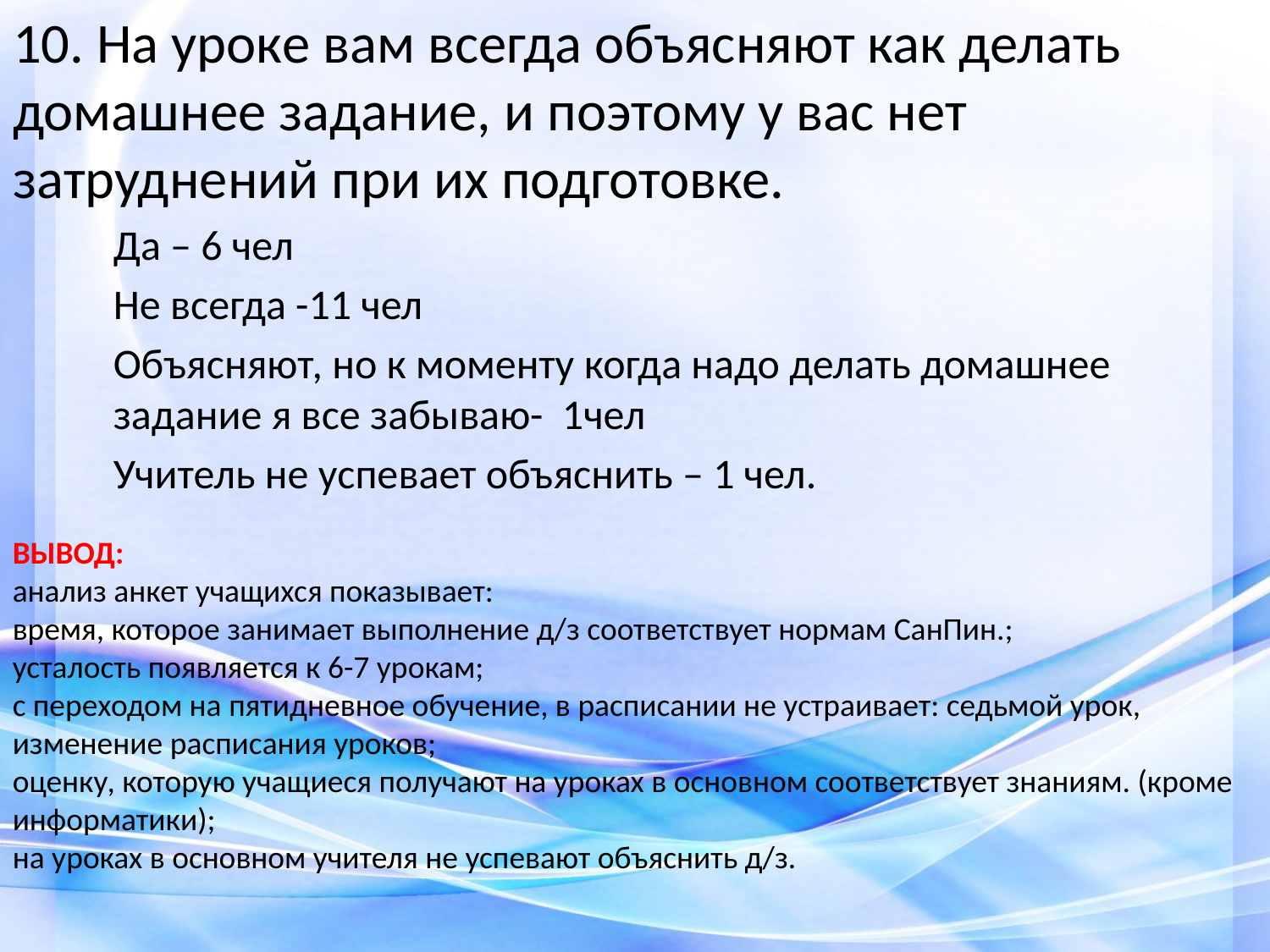

10. На уроке вам всегда объясняют как делать домашнее задание, и поэтому у вас нет затруднений при их подготовке.
Да – 6 чел
Не всегда -11 чел
Объясняют, но к моменту когда надо делать домашнее задание я все забываю-  1чел
Учитель не успевает объяснить – 1 чел.
ВЫВОД:
анализ анкет учащихся показывает:
время, которое занимает выполнение д/з соответствует нормам СанПин.;
усталость появляется к 6-7 урокам;
с переходом на пятидневное обучение, в расписании не устраивает: седьмой урок,  изменение расписания уроков;
оценку, которую учащиеся получают на уроках в основном соответствует знаниям. (кроме информатики);
на уроках в основном учителя не успевают объяснить д/з.